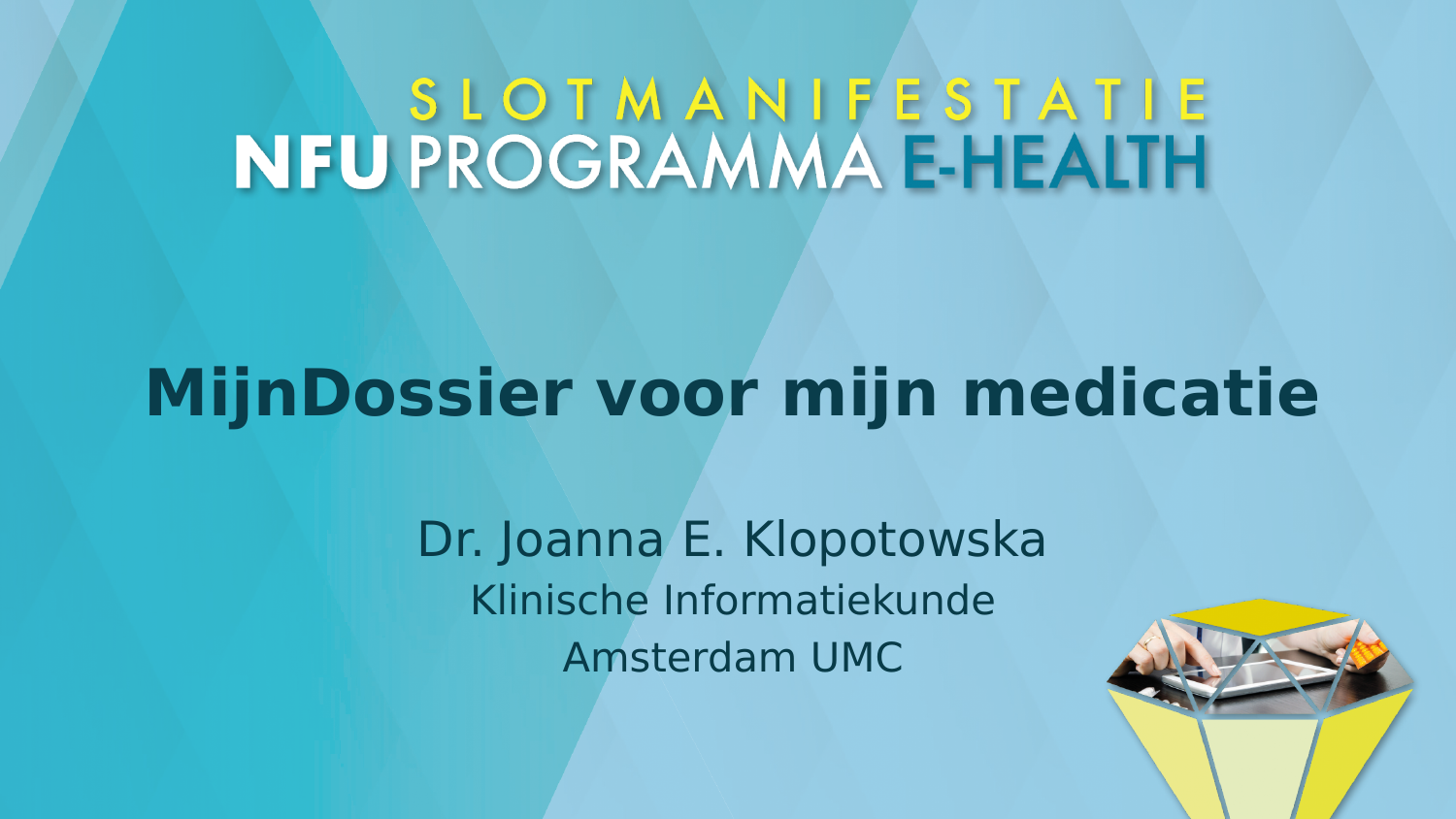

# MijnDossier voor mijn medicatie
Dr. Joanna E. Klopotowska
Klinische Informatiekunde
Amsterdam UMC